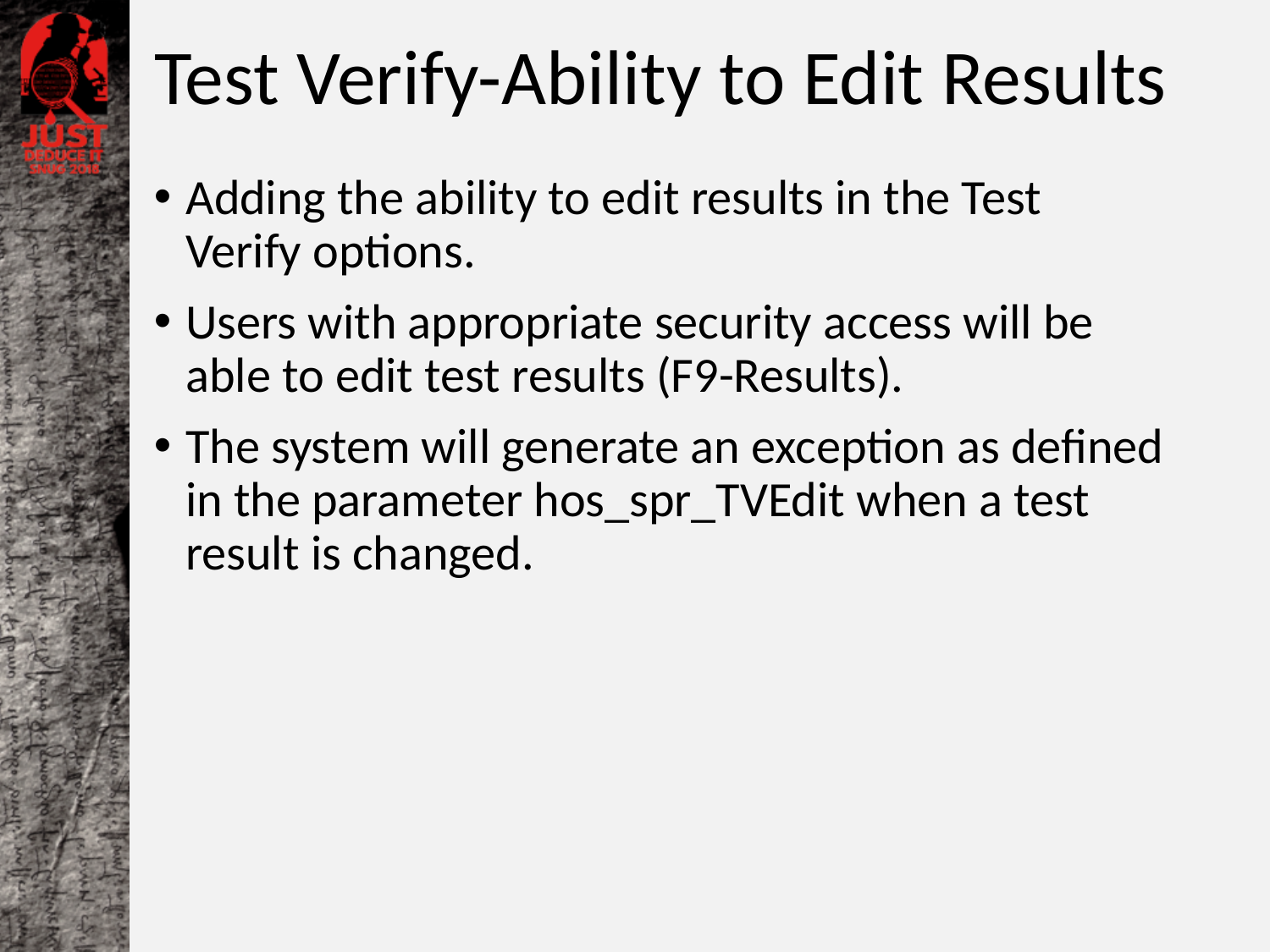

# Test Verify-Ability to Edit Results
Adding the ability to edit results in the Test Verify options.
Users with appropriate security access will be able to edit test results (F9-Results).
The system will generate an exception as defined in the parameter hos_spr_TVEdit when a test result is changed.